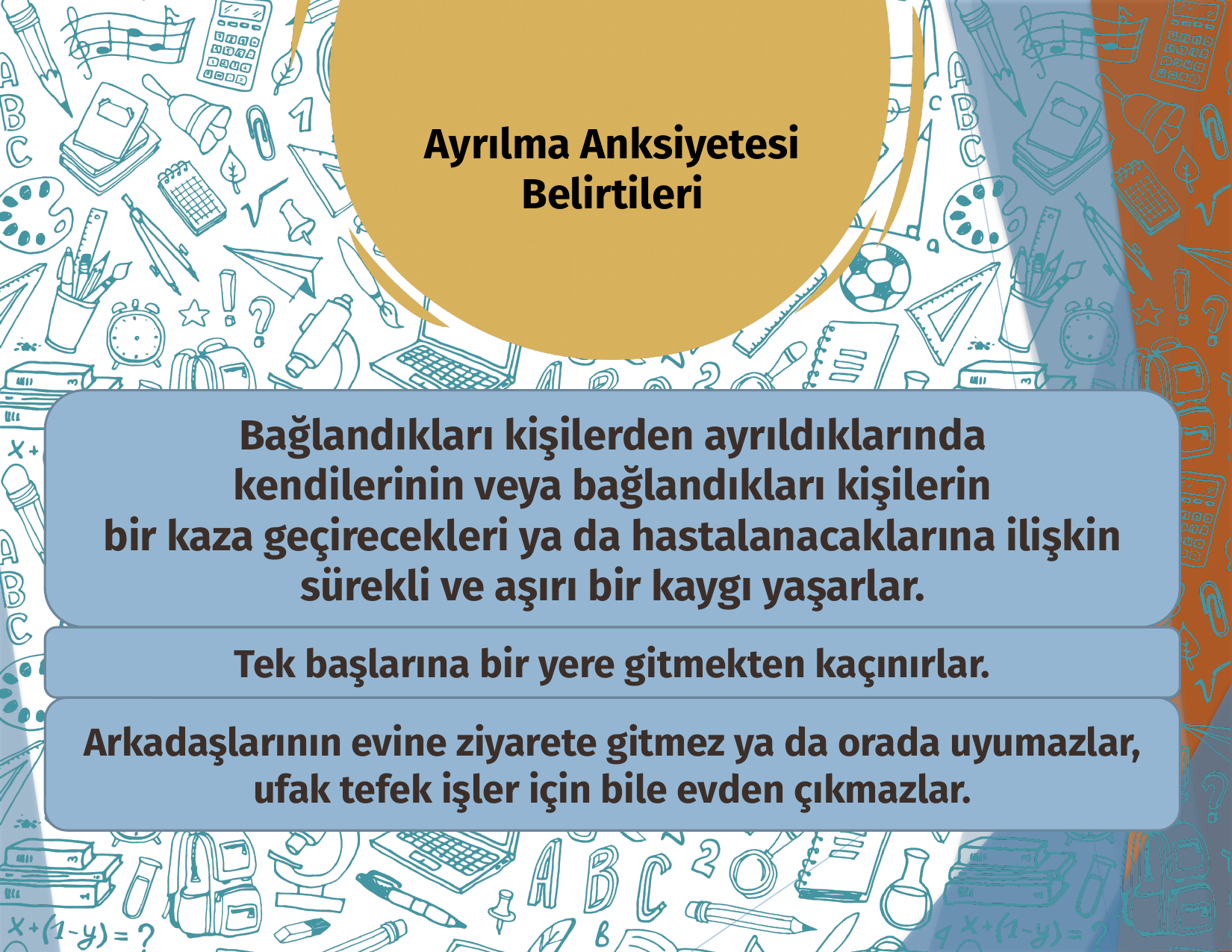

Ayrılma Anksiyetesi
Belirtileri
Bağlandıkları kişilerden ayrıldıklarında
kendilerinin veya bağlandıkları kişilerin
bir kaza geçirecekleri ya da hastalanacaklarına ilişkin
sürekli ve aşırı bir kaygı yaşarlar.
Tek başlarına bir yere gitmekten kaçınırlar.
Arkadaşlarının evine ziyarete gitmez ya da orada uyumazlar, ufak tefek işler için bile evden çıkmazlar.